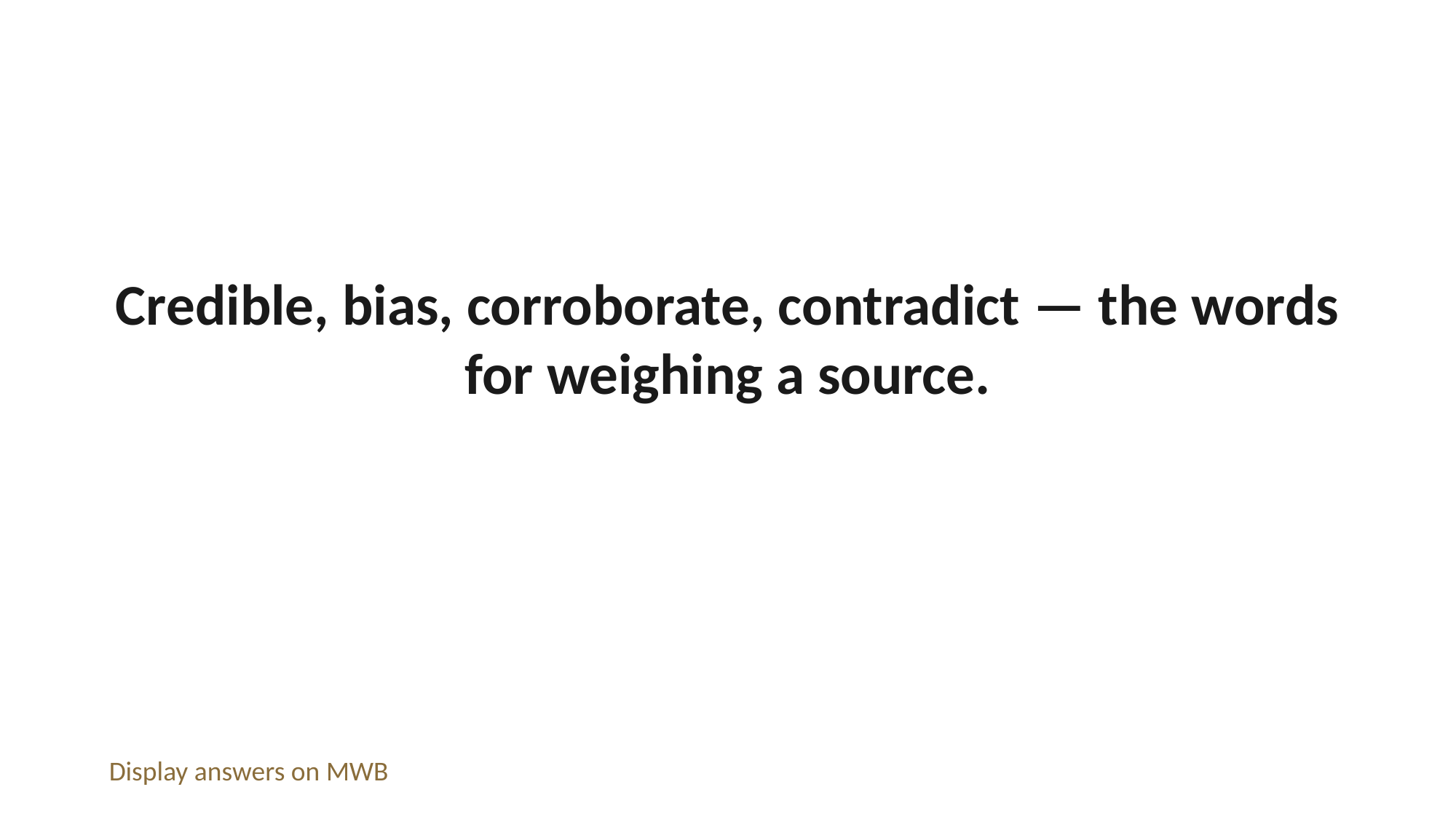

Credible, bias, corroborate, contradict — the words for weighing a source.
Display answers on MWB